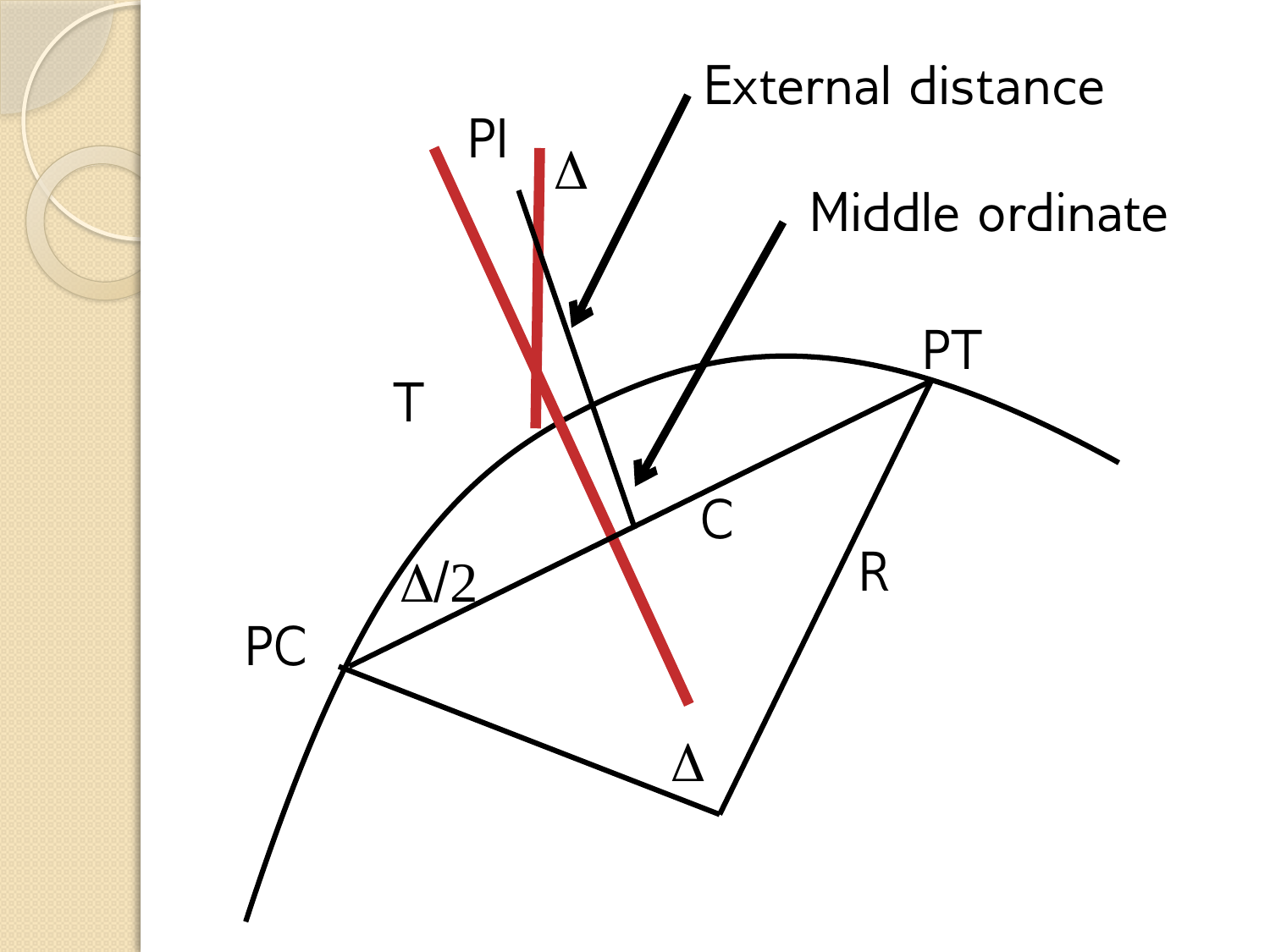

External distance
PI
Δ
Middle ordinate
PT
T

C
R
Δ/2
PC
Δ